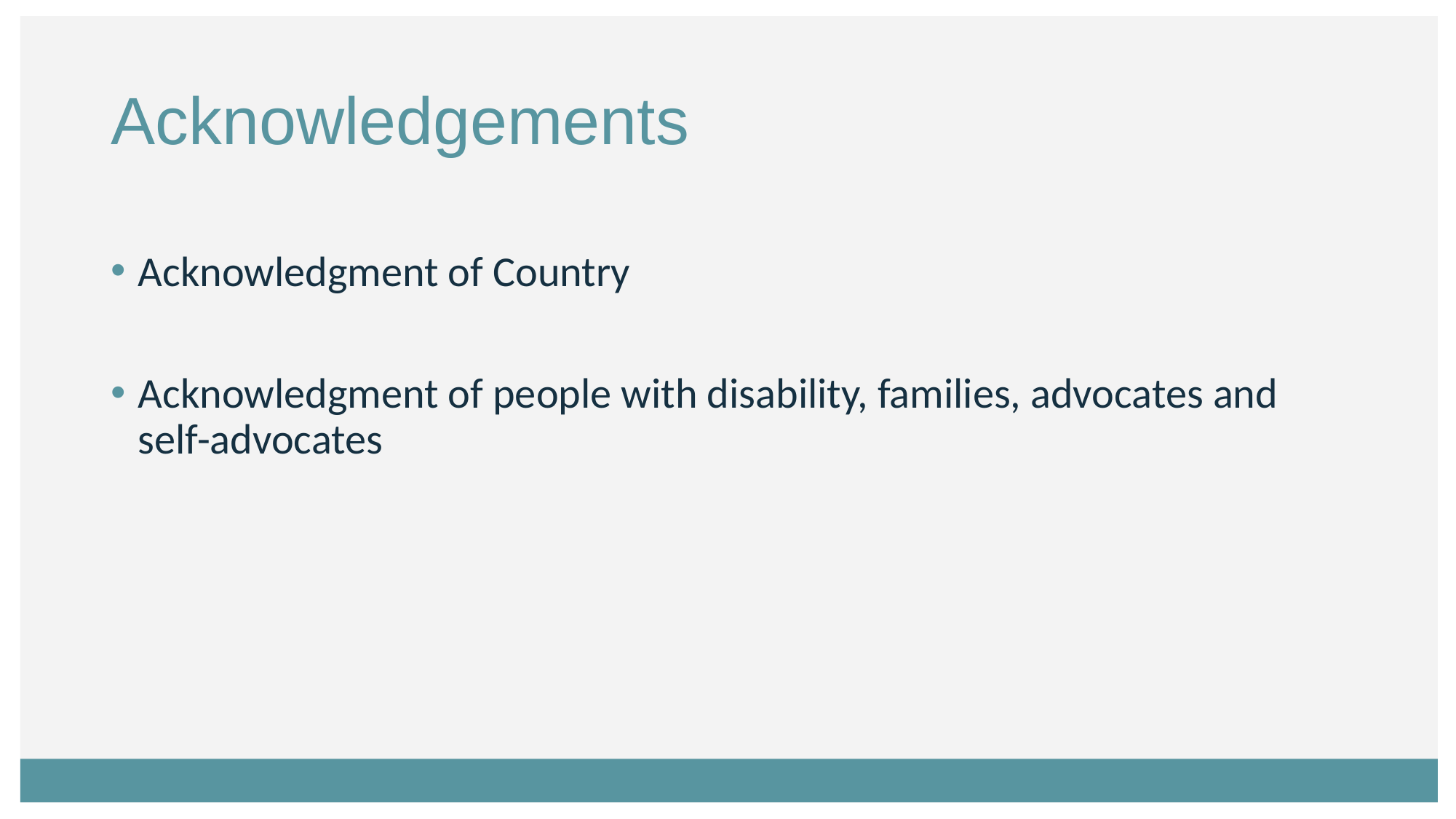

# Acknowledgements
Acknowledgment of Country

Acknowledgment of people with disability, families, advocates and self-advocates